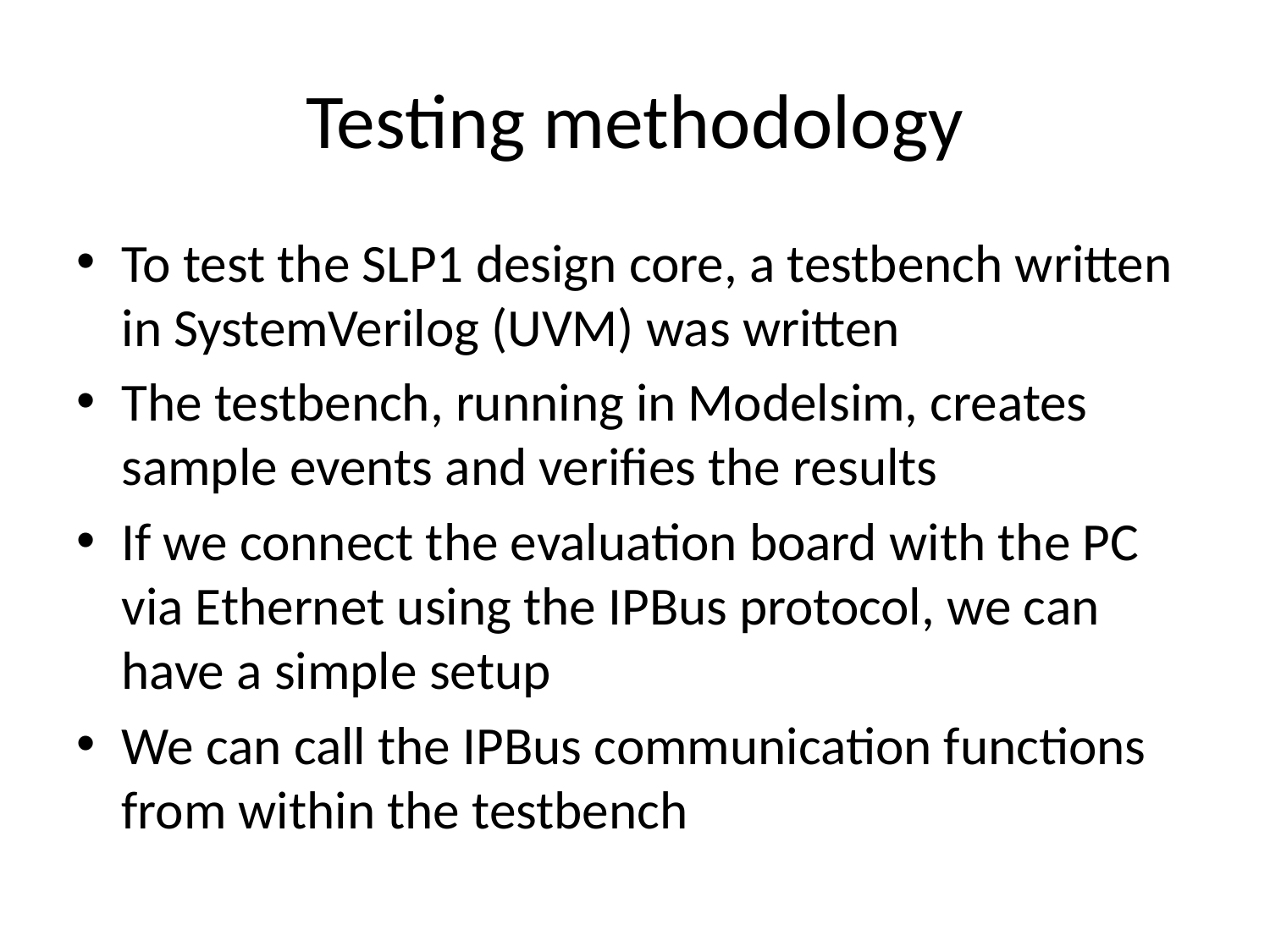

# Testing methodology
To test the SLP1 design core, a testbench written in SystemVerilog (UVM) was written
The testbench, running in Modelsim, creates sample events and verifies the results
If we connect the evaluation board with the PC via Ethernet using the IPBus protocol, we can have a simple setup
We can call the IPBus communication functions from within the testbench